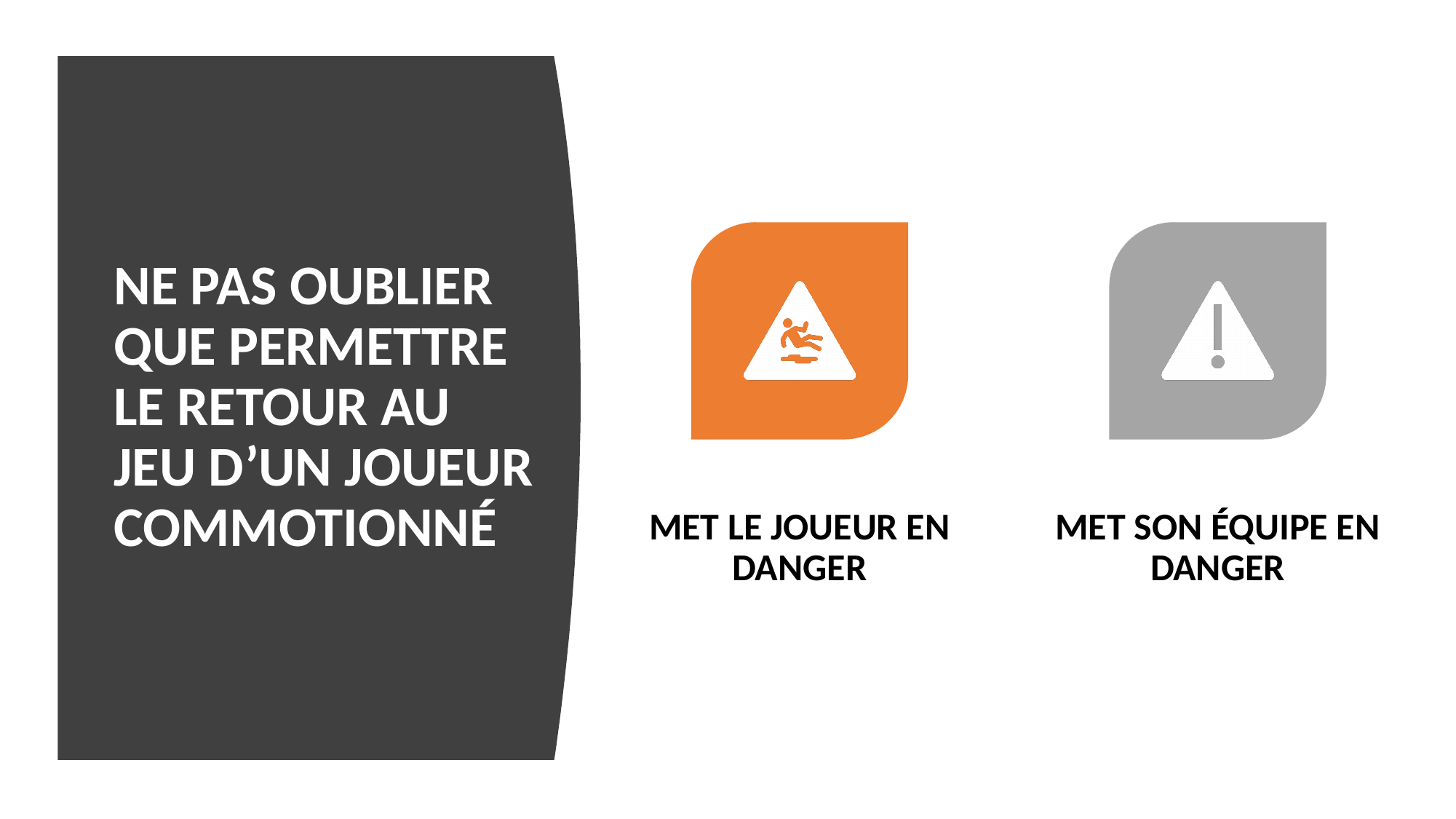

Met le joueur en danger
Met son équipe en danger

# NE PAS OUBLIER QUE PERMETTRE LE RETOUR AU JEU D’UN JOUEUR COMMOTIONNÉ